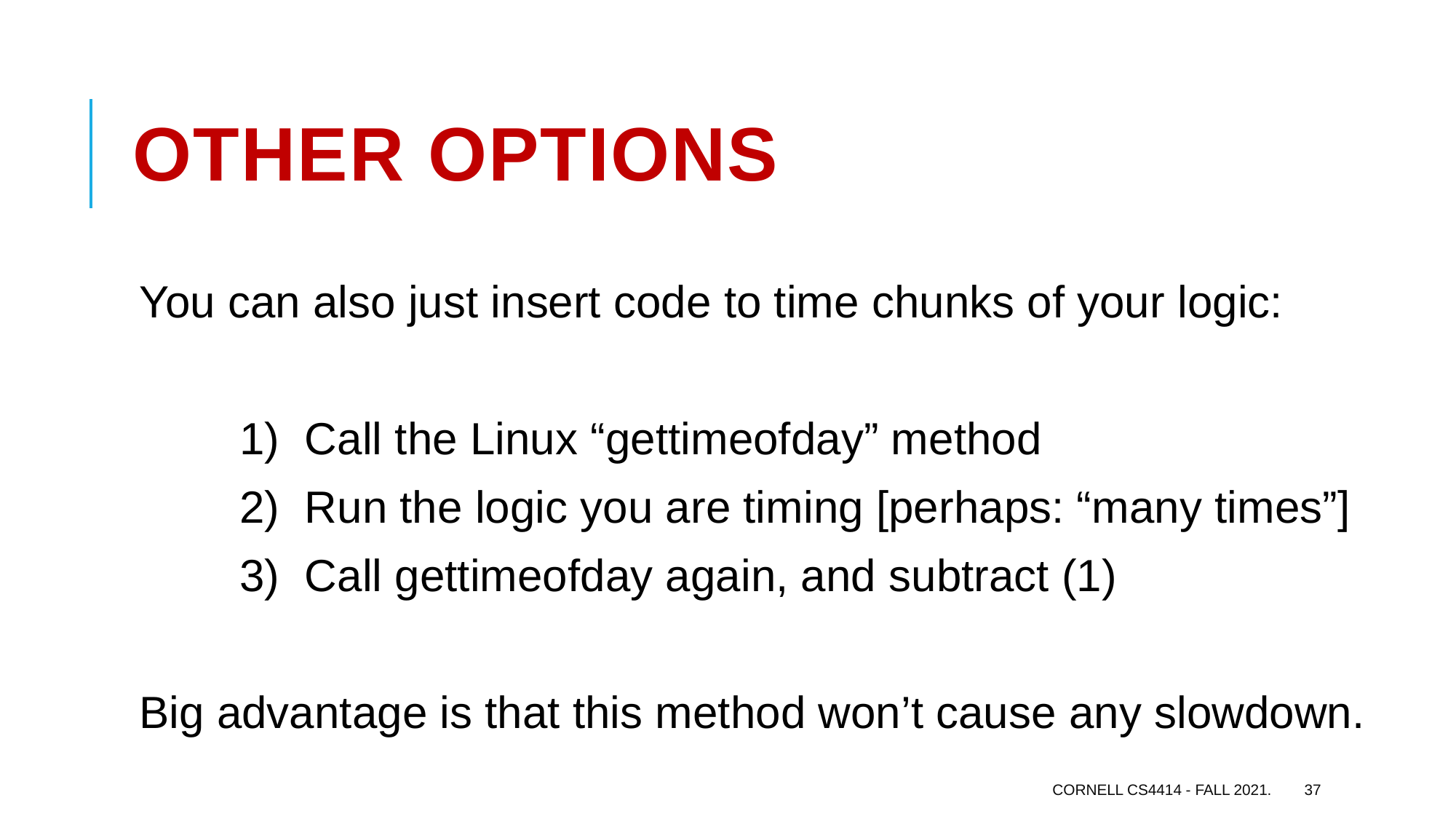

# Other options
You can also just insert code to time chunks of your logic:

        1)  Call the Linux “gettimeofday” method
        2)  Run the logic you are timing [perhaps: “many times”]
        3)  Call gettimeofday again, and subtract (1)

Big advantage is that this method won’t cause any slowdown.
Cornell CS4414 - Fall 2021.
37